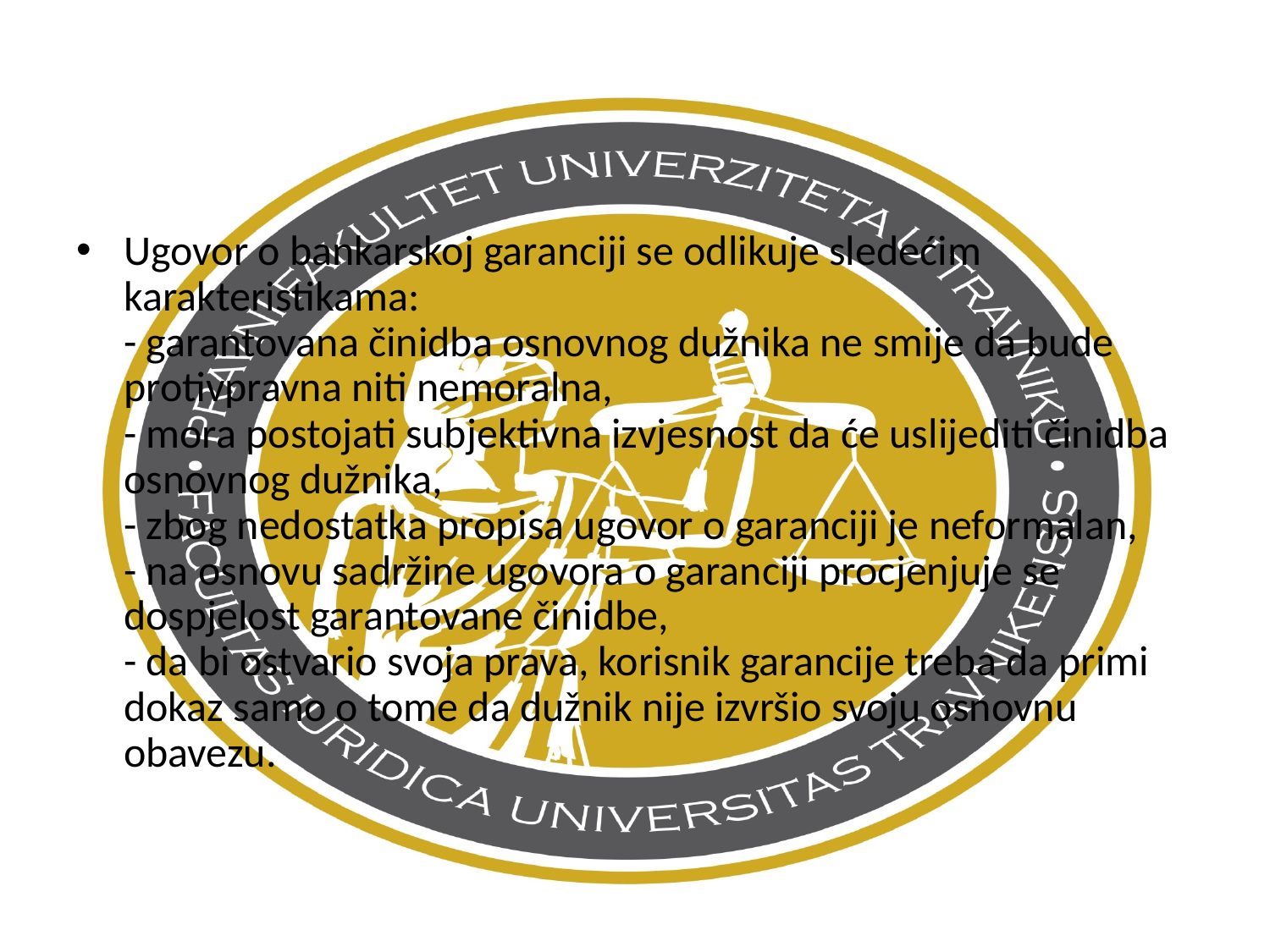

Ugovor o bankarskoj garanciji se odlikuje sledećim
karakteristikama:
- garantovana činidba osnovnog dužnika ne smije da bude protivpravna niti nemoralna,
- mora postojati subjektivna izvjesnost da će uslijediti činidba osnovnog dužnika,
- zbog nedostatka propisa ugovor o garanciji je neformalan,
- na osnovu sadržine ugovora o garanciji procjenjuje se dospjelost garantovane činidbe,
- da bi ostvario svoja prava, korisnik garancije treba da primi dokaz samo o tome da dužnik nije izvršio svoju osnovnu obavezu.